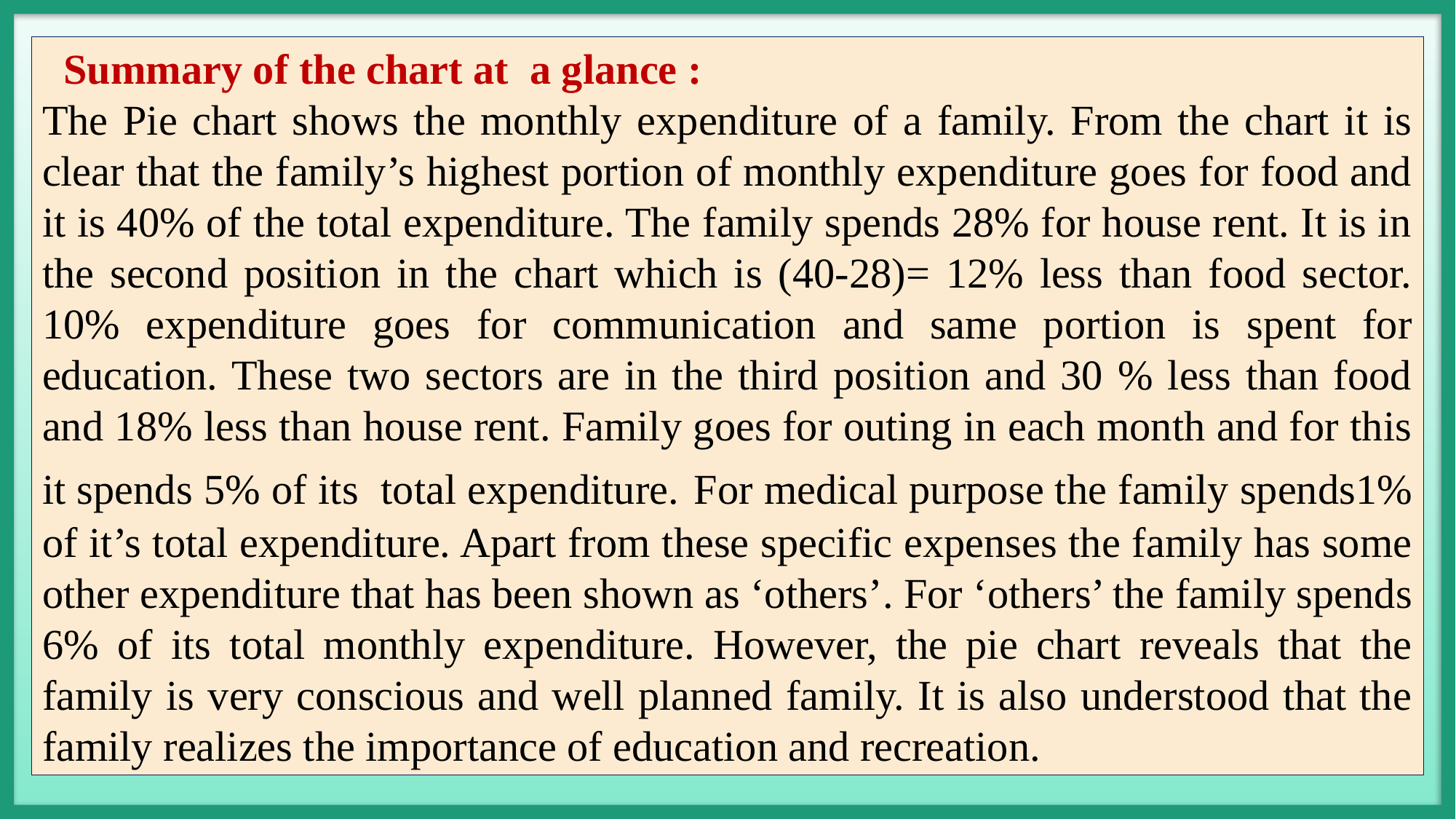

Summary of the chart at  a glance :
The Pie chart shows the monthly expenditure of a family. From the chart it is clear that the family’s highest portion of monthly expenditure goes for food and it is 40% of the total expenditure. The family spends 28% for house rent. It is in the second position in the chart which is (40-28)= 12% less than food sector. 10% expenditure goes for communication and same portion is spent for education. These two sectors are in the third position and 30 % less than food and 18% less than house rent. Family goes for outing in each month and for this it spends 5% of its  total expenditure. For medical purpose the family spends1% of it’s total expenditure. Apart from these specific expenses the family has some other expenditure that has been shown as ‘others’. For ‘others’ the family spends 6% of its total monthly expenditure. However, the pie chart reveals that the family is very conscious and well planned family. It is also understood that the family realizes the importance of education and recreation.